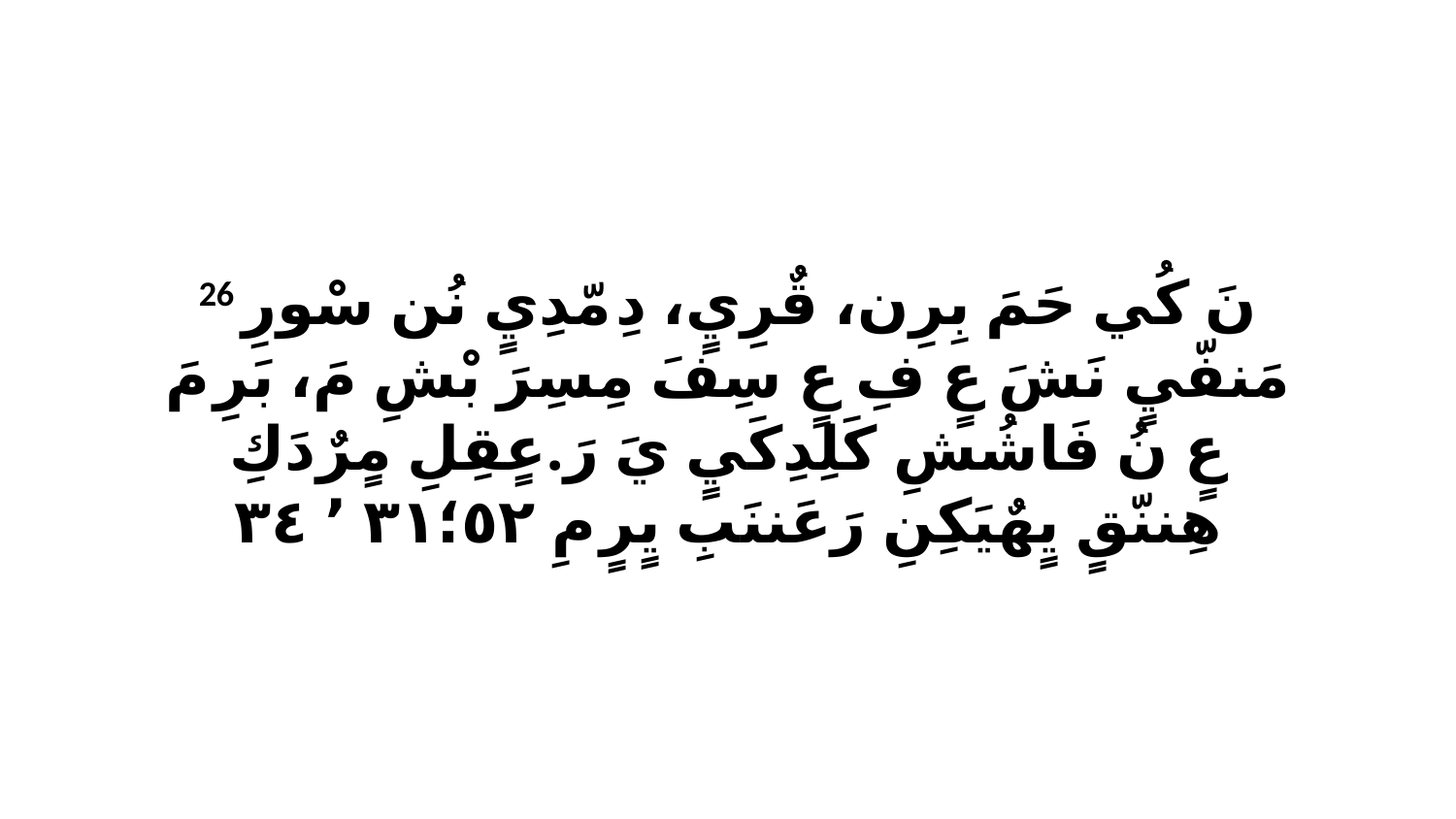

26 نَ كُي حَمَ بِرِن، قٌرِيٍ، دِ مّدِيٍ نُن سْورِ مَنفّيٍ نَشَ عٍ فِ عٍ سِفَ مِسِرَ بْشِ مَ، بَرِ مَ عٍ نُ فَاشُشِ كَلِدِكَيٍ يَ رَ.عٍقِلِ مٍرٌدَكِ هِننّقٍ يٍهٌيَكِنِ رَعَننَبِ يٍرٍ مِ ٥٢‏؛٣١ ٬ ٣٤